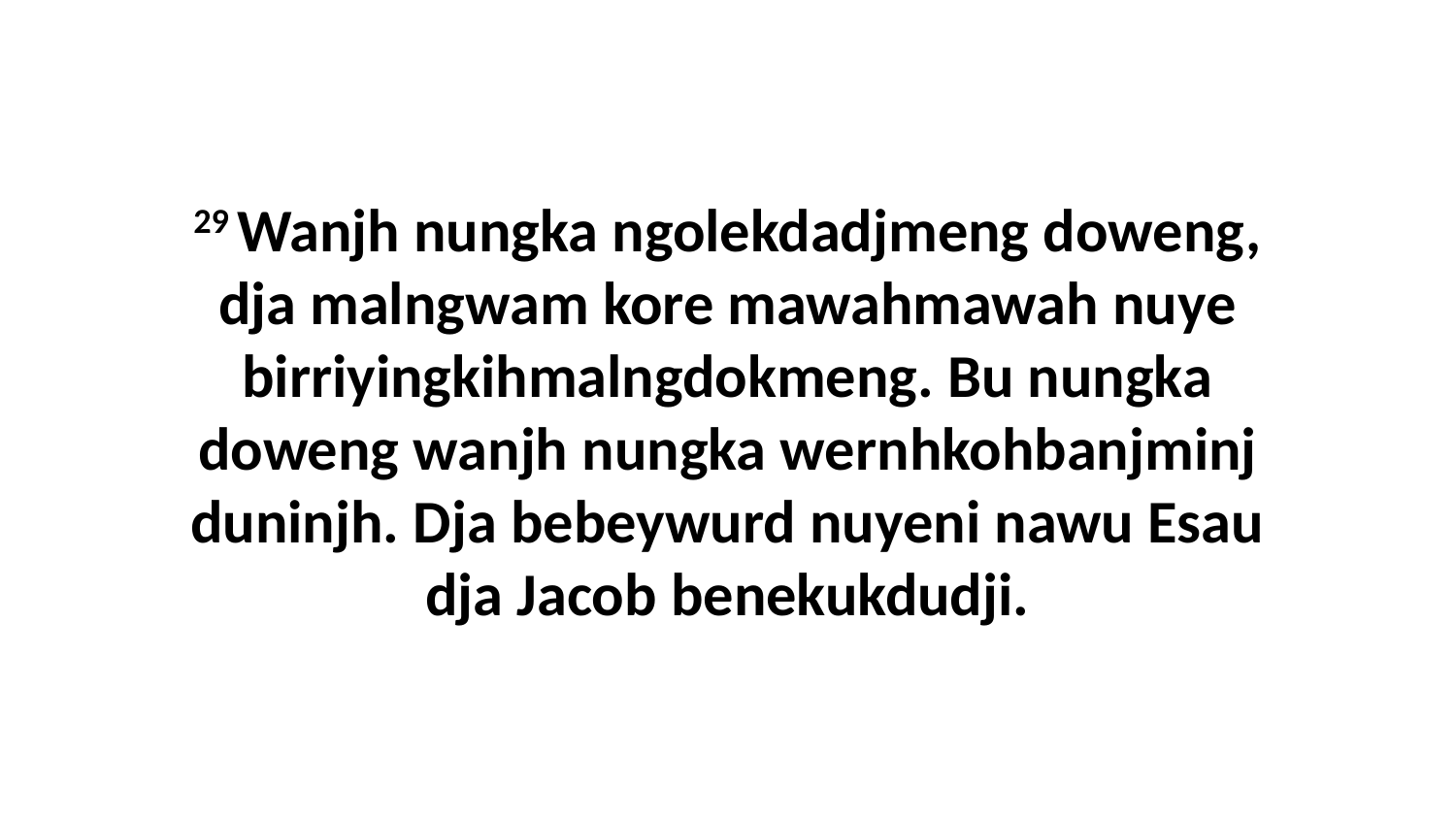

29 Wanjh nungka ngolekdadjmeng doweng, dja malngwam kore mawahmawah nuye birriyingkihmalngdokmeng. Bu nungka doweng wanjh nungka wernhkohbanjminj duninjh. Dja bebeywurd nuyeni nawu Esau dja Jacob benekukdudji.